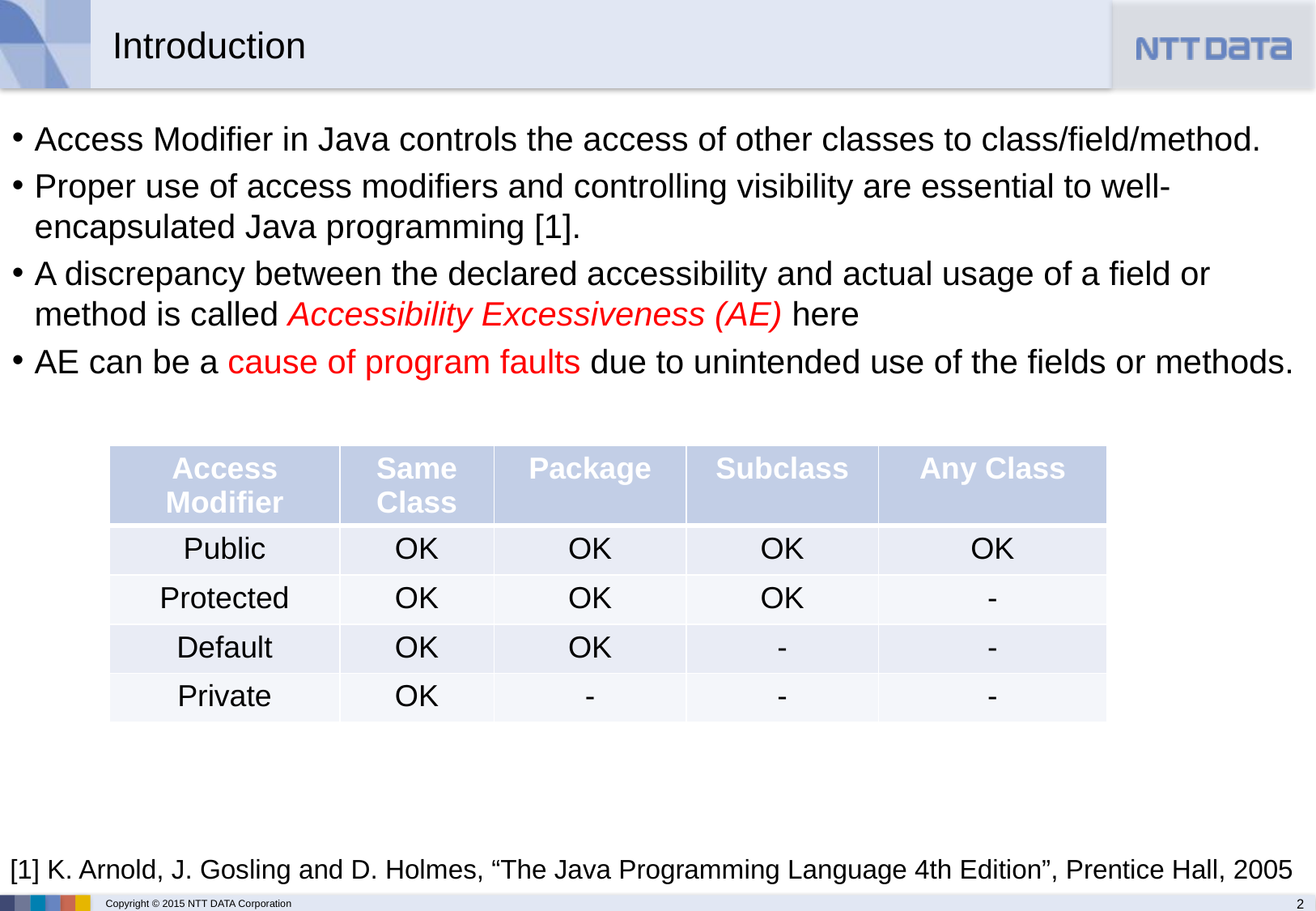

# Introduction
Access Modifier in Java controls the access of other classes to class/field/method.
Proper use of access modifiers and controlling visibility are essential to well-encapsulated Java programming [1].
A discrepancy between the declared accessibility and actual usage of a field or method is called Accessibility Excessiveness (AE) here
AE can be a cause of program faults due to unintended use of the fields or methods.

| Access Modifier | Same Class | Package | Subclass | Any Class |
| --- | --- | --- | --- | --- |
| Public | OK | OK | OK | OK |
| Protected | OK | OK | OK | - |
| Default | OK | OK | - | - |
| Private | OK | - | - | - |
[1] K. Arnold, J. Gosling and D. Holmes, “The Java Programming Language 4th Edition”, Prentice Hall, 2005